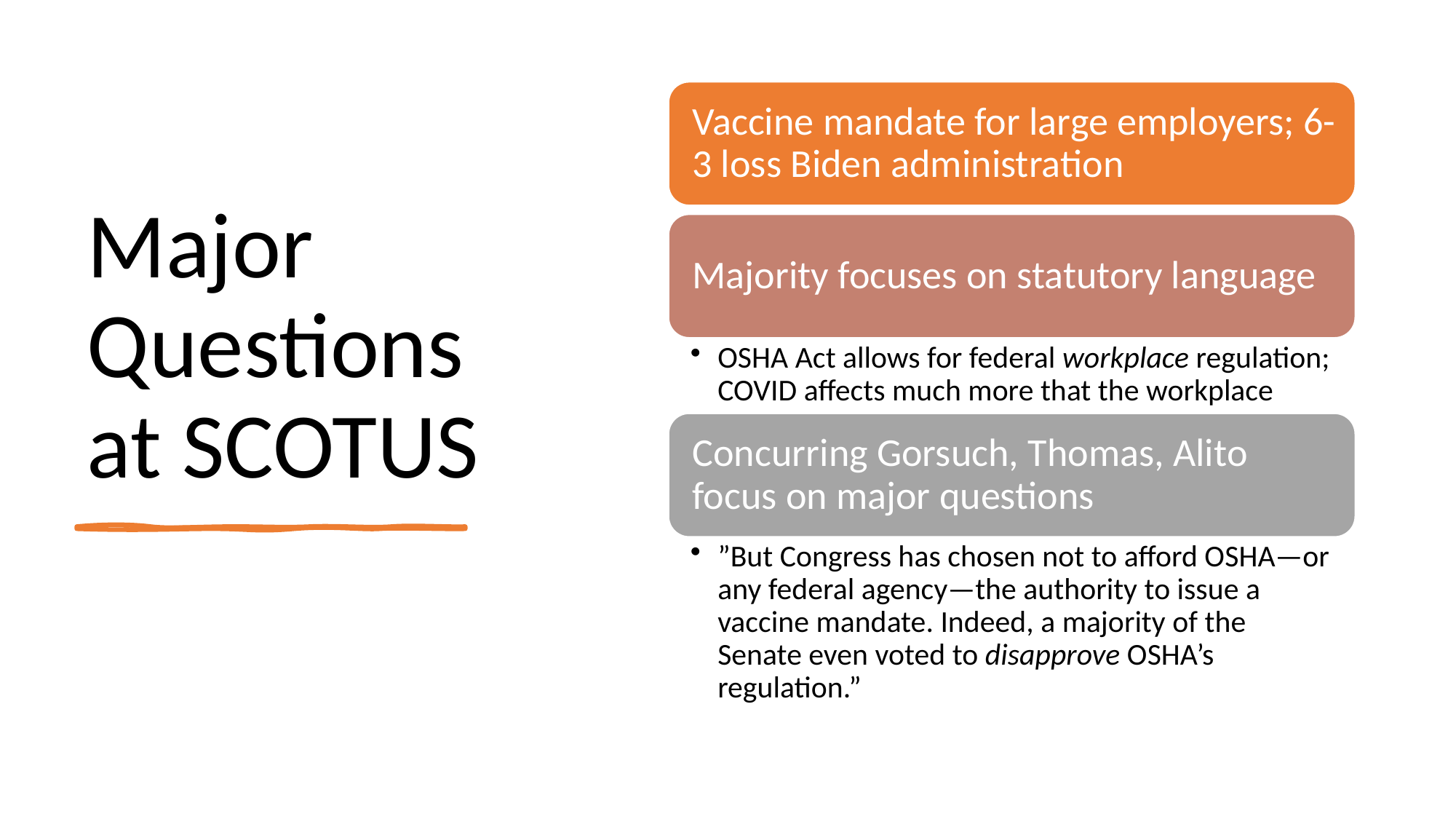

Vaccine mandate for large employers; 6-3 loss Biden administration
Majority focuses on statutory language
OSHA Act allows for federal workplace regulation; COVID affects much more that the workplace
Concurring Gorsuch, Thomas, Alito focus on major questions
”But Congress has chosen not to afford OSHA—or any federal agency—the authority to issue a vaccine mandate. Indeed, a majority of the Senate even voted to disapprove OSHA’s regulation.”
# Major Questions at SCOTUS